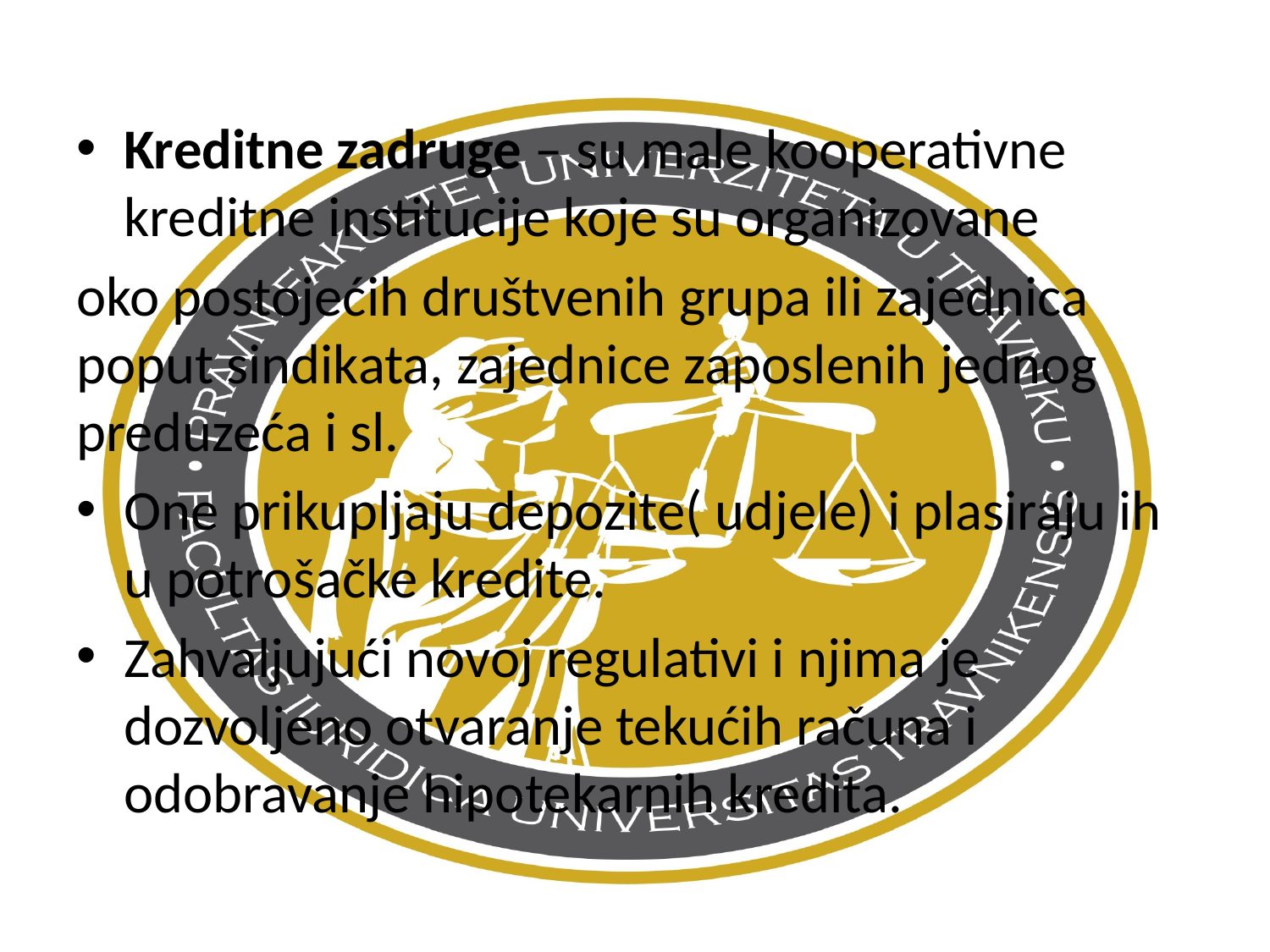

Kreditne zadruge – su male kooperativne kreditne institucije koje su organizovane
oko postojećih društvenih grupa ili zajednica poput sindikata, zajednice zaposlenih jednog preduzeća i sl.
One prikupljaju depozite( udjele) i plasiraju ih u potrošačke kredite.
Zahvaljujući novoj regulativi i njima je dozvoljeno otvaranje tekućih računa i odobravanje hipotekarnih kredita.